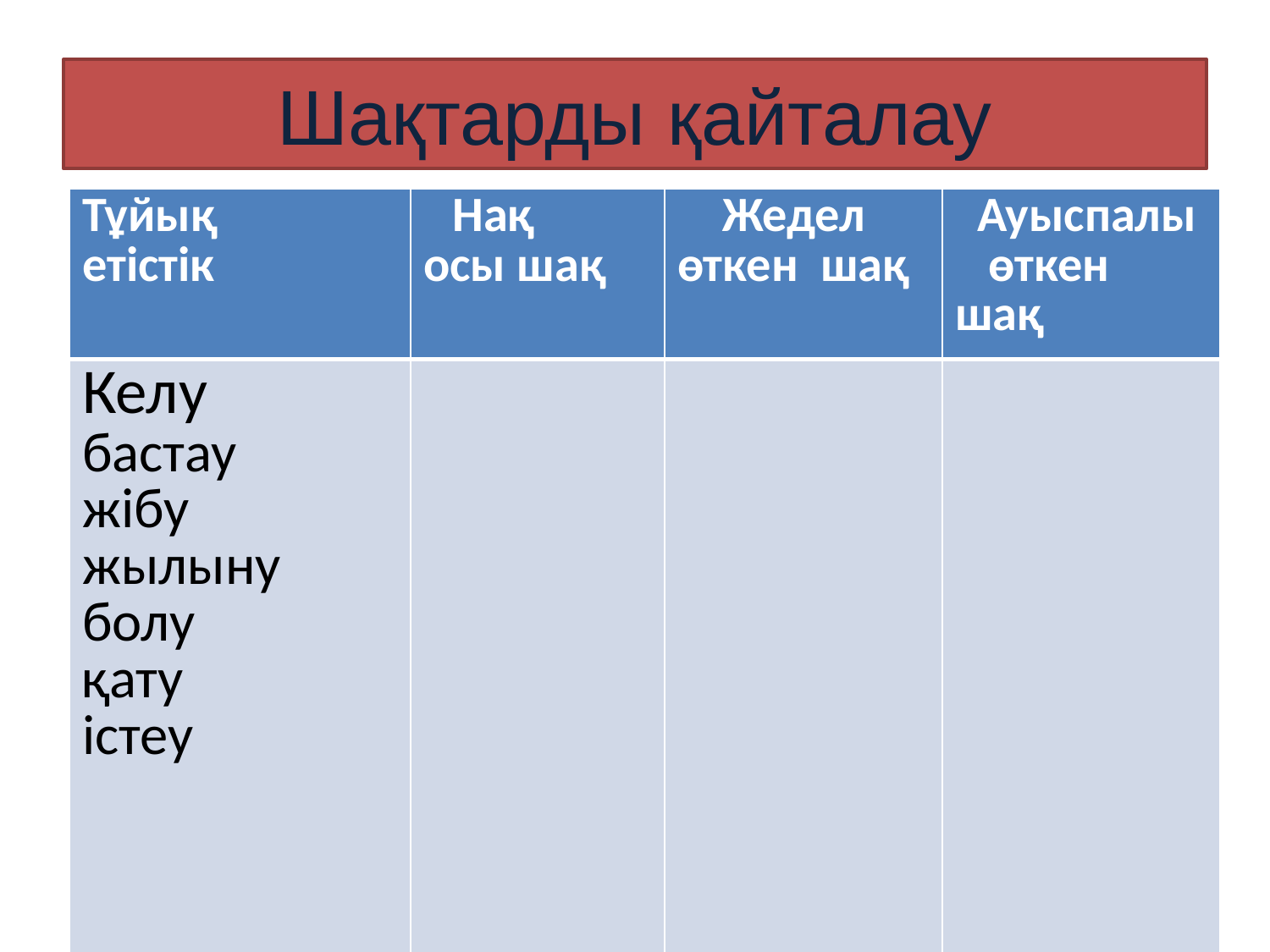

# Шақтарды қайталау
| Тұйық етістік | Нақ осы шақ | Жедел өткен шақ | Ауыспалы өткен шақ |
| --- | --- | --- | --- |
| Келу бастау жібу жылыну болу қату істеу |  |  |  |